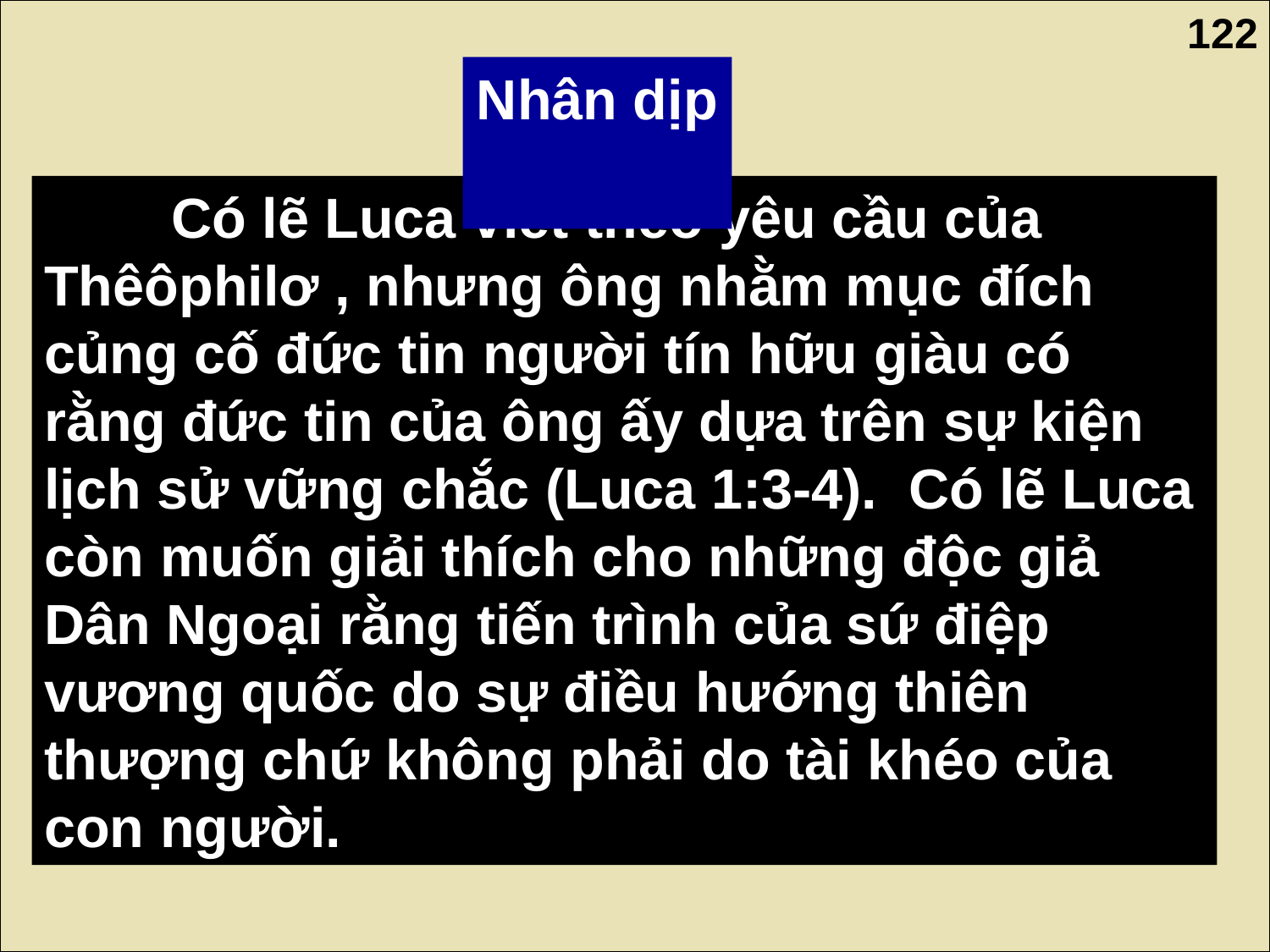

122
Nhân dịp
	Có lẽ Luca viết theo yêu cầu của Thêôphilơ , nhưng ông nhằm mục đích củng cố đức tin người tín hữu giàu có rằng đức tin của ông ấy dựa trên sự kiện lịch sử vững chắc (Luca 1:3-4).  Có lẽ Luca còn muốn giải thích cho những độc giả Dân Ngoại rằng tiến trình của sứ điệp vương quốc do sự điều hướng thiên thượng chứ không phải do tài khéo của con người.